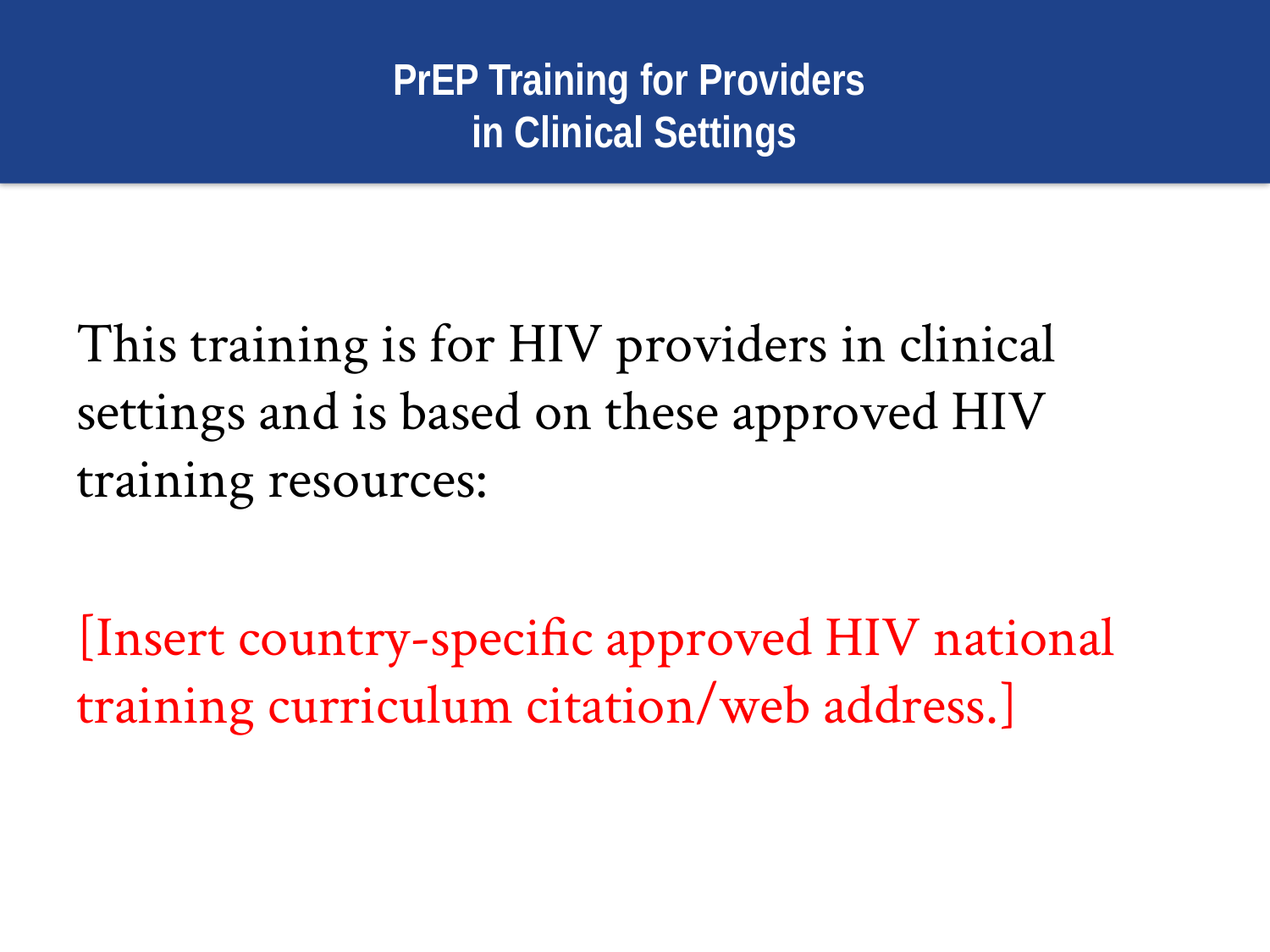

# PrEP Training for Providers in Clinical Settings

This training is for HIV providers in clinical settings and is based on these approved HIV training resources:

[Insert country-specific approved HIV national training curriculum citation/web address.]